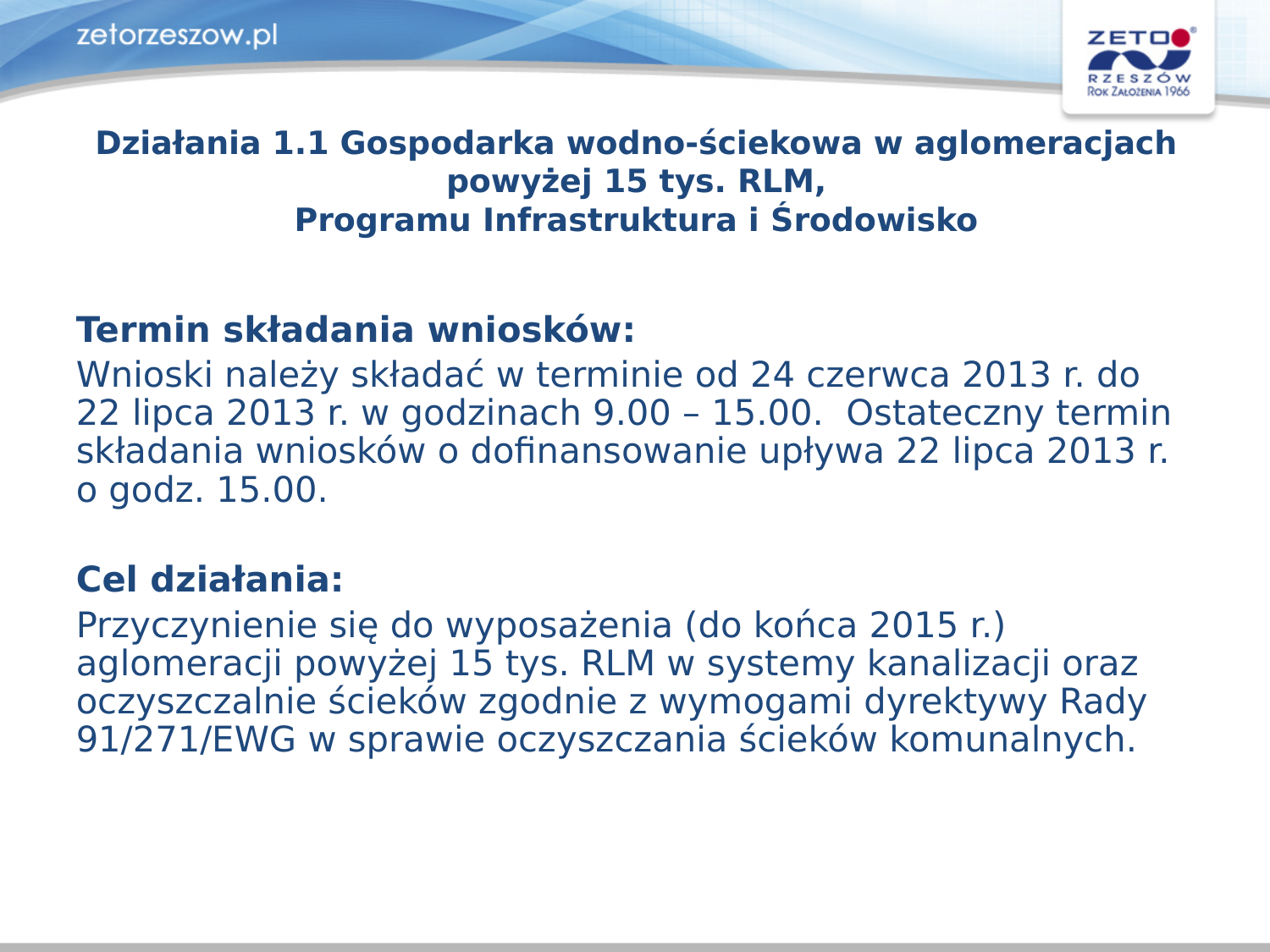

Działania 1.1 Gospodarka wodno-ściekowa w aglomeracjach powyżej 15 tys. RLM,
Programu Infrastruktura i Środowisko

Termin składania wniosków:
Wnioski należy składać w terminie od 24 czerwca 2013 r. do 22 lipca 2013 r. w godzinach 9.00 – 15.00.  Ostateczny termin składania wniosków o dofinansowanie upływa 22 lipca 2013 r. o godz. 15.00.

Cel działania:
Przyczynienie się do wyposażenia (do końca 2015 r.) aglomeracji powyżej 15 tys. RLM w systemy kanalizacji oraz oczyszczalnie ścieków zgodnie z wymogami dyrektywy Rady 91/271/EWG w sprawie oczyszczania ścieków komunalnych.